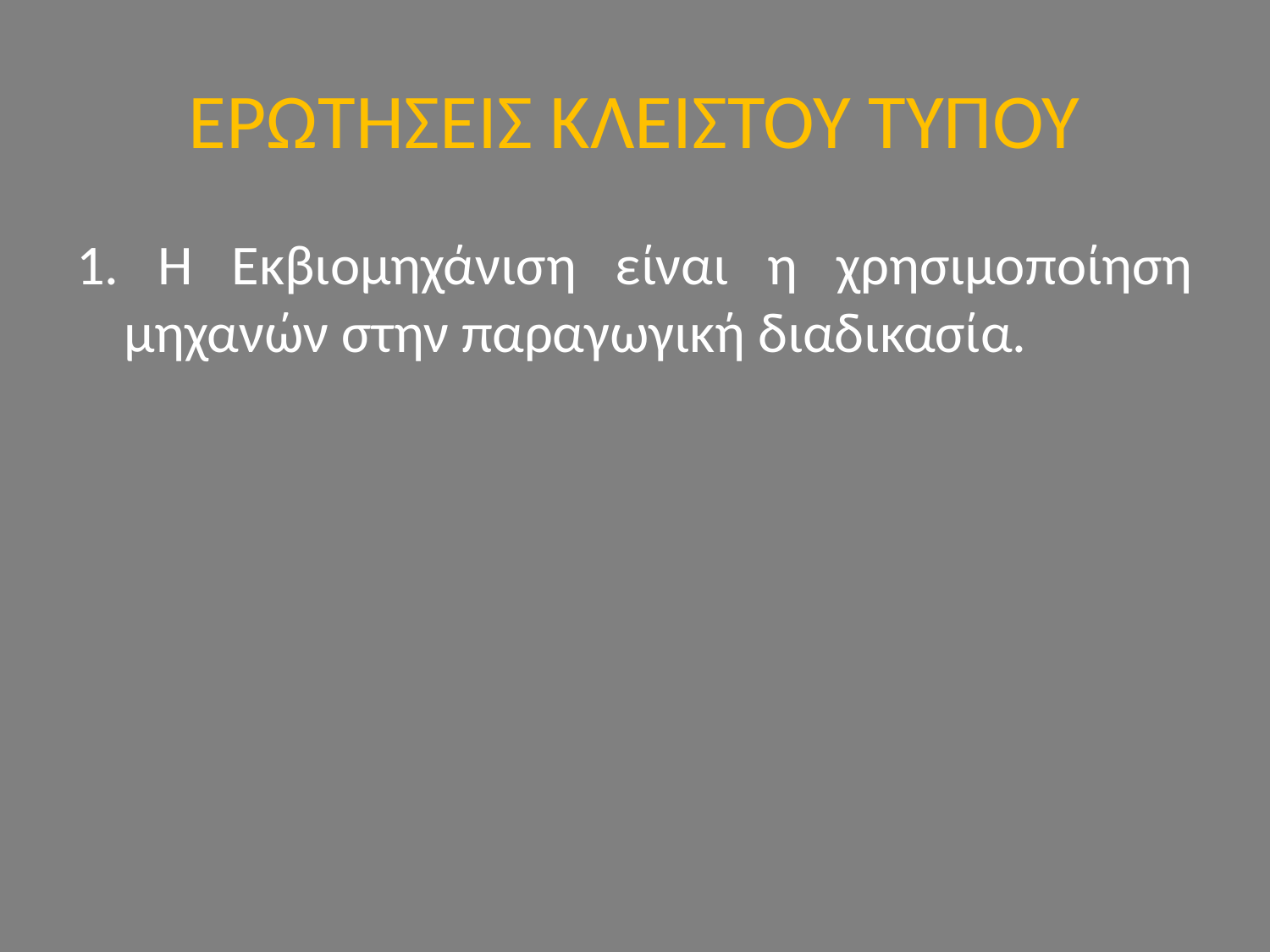

# ΕΡΩΤΗΣΕΙΣ ΚΛΕΙΣΤΟΥ ΤΥΠΟΥ
1. Η Εκβιομηχάνιση είναι η χρησιμοποίηση μηχανών στην παραγωγική διαδικασία.